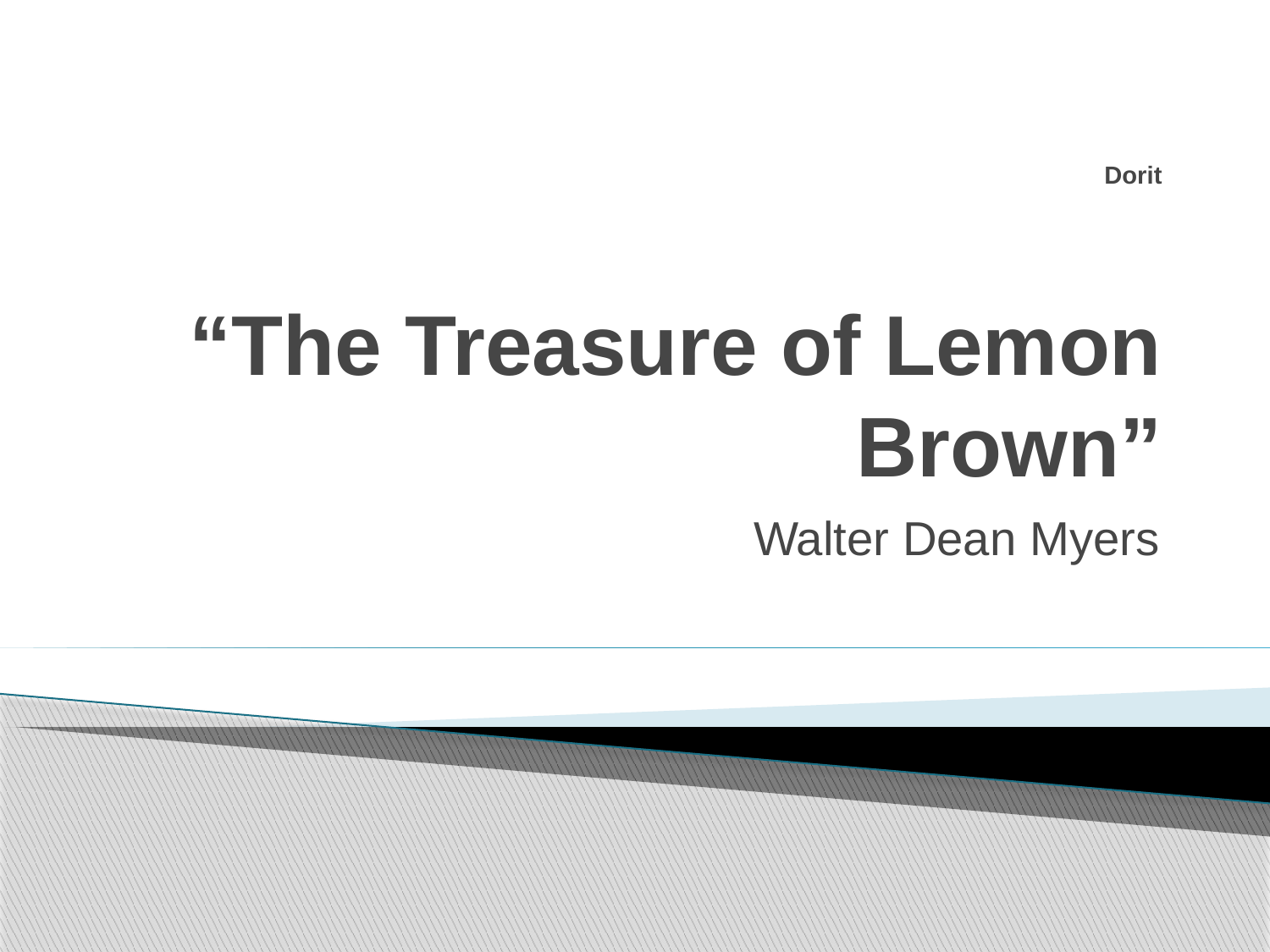

# Dorit “The Treasure of Lemon Brown”
Walter Dean Myers